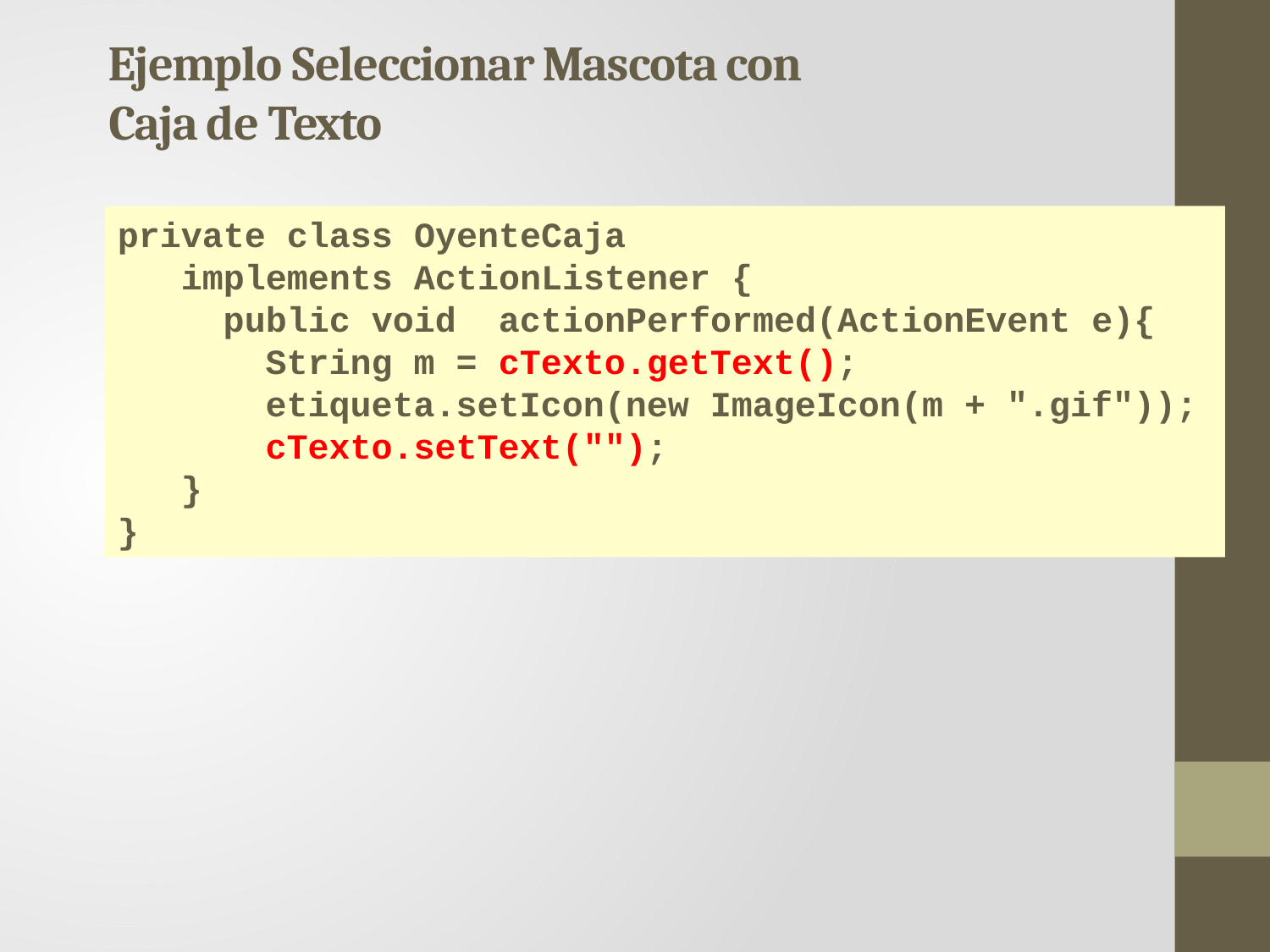

Ejemplo Seleccionar Mascota con
Caja de Texto
private class OyenteCaja
   implements ActionListener {
     public void  actionPerformed(ActionEvent e){
       String m = cTexto.getText();
       etiqueta.setIcon(new ImageIcon(m + ".gif"));
       cTexto.setText("");
   }
}